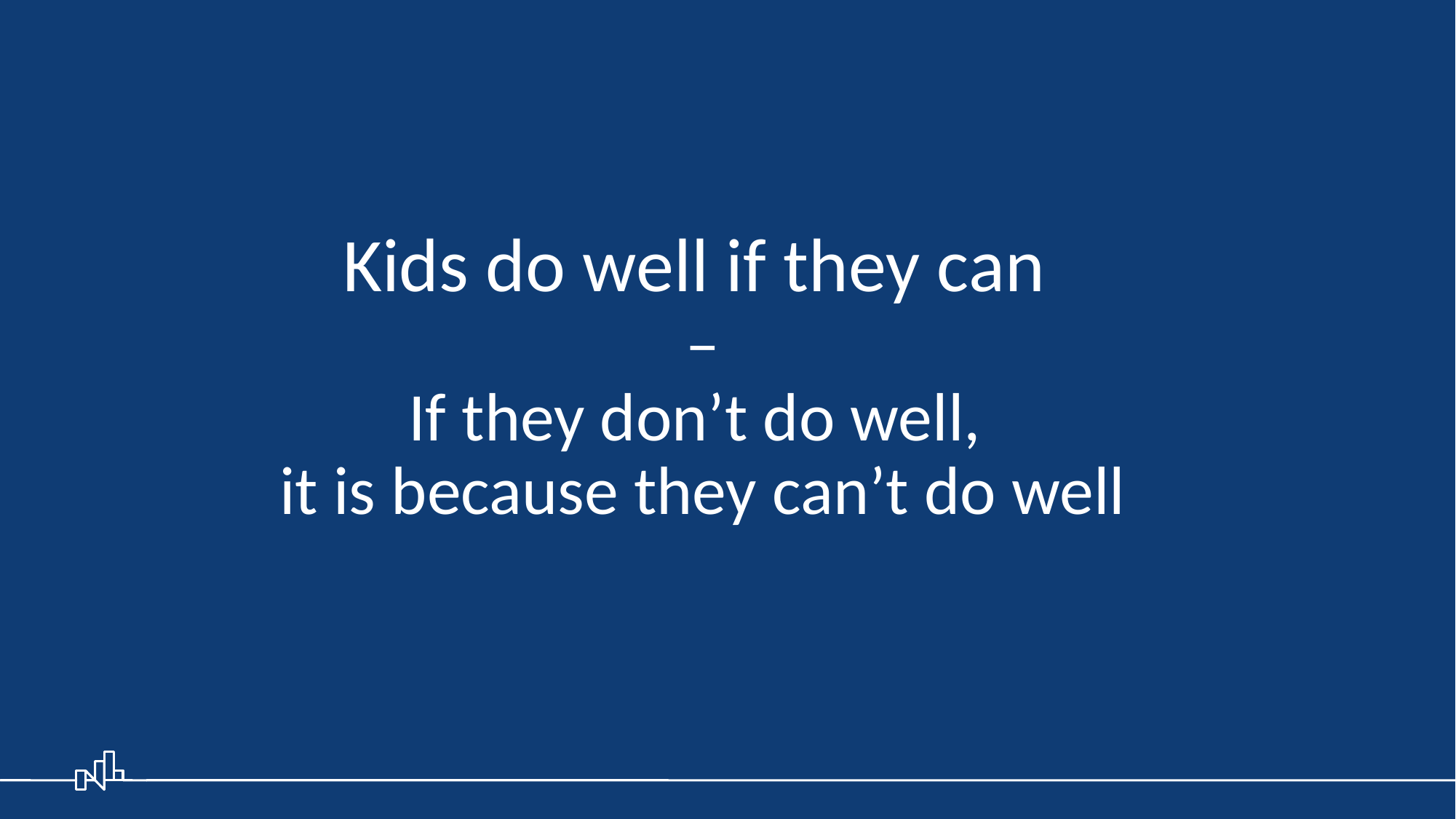

# Kids do well if they can – If they don’t do well, it is because they can’t do well